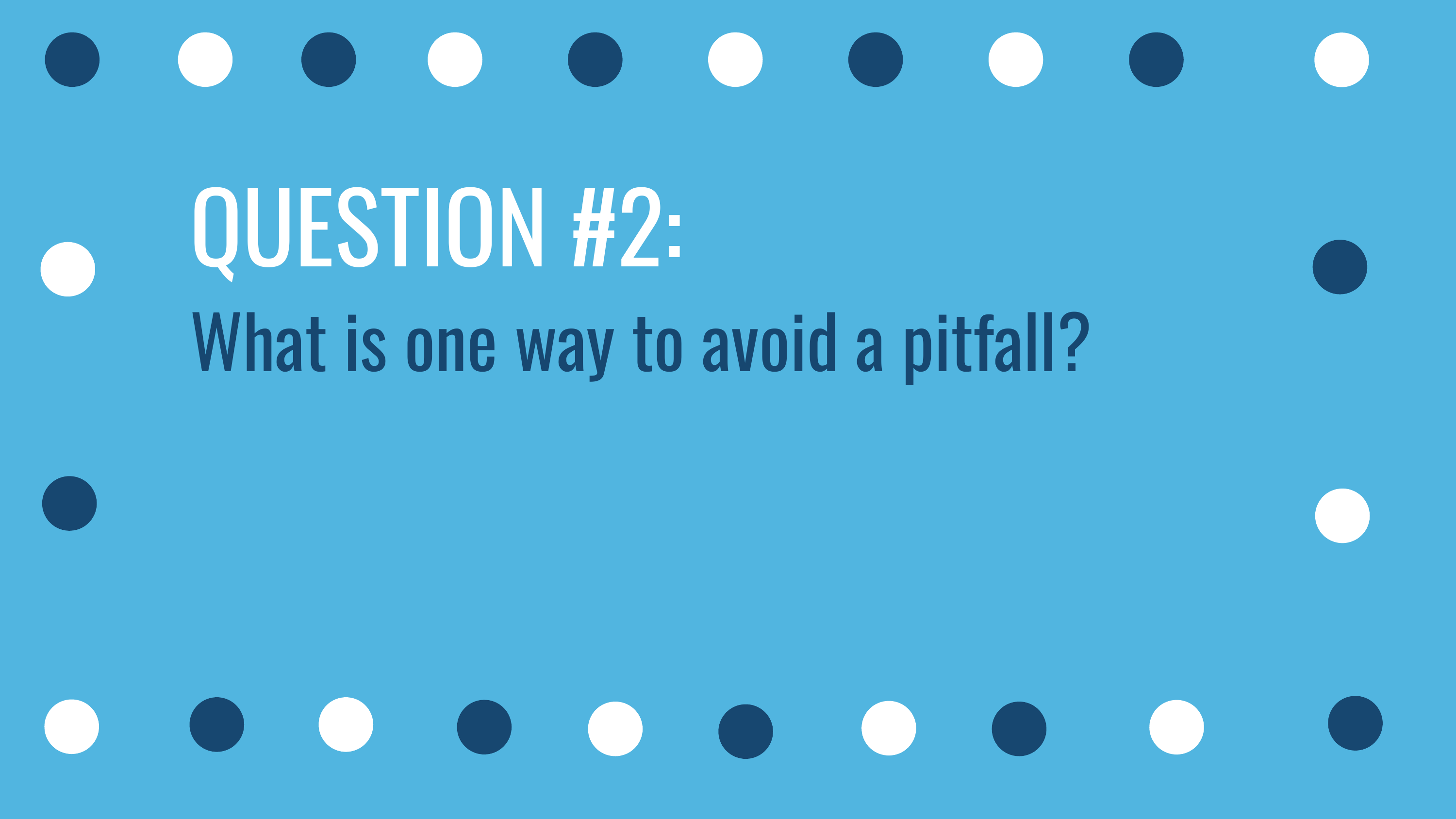

QUESTION #2:
What is one way to avoid a pitfall?